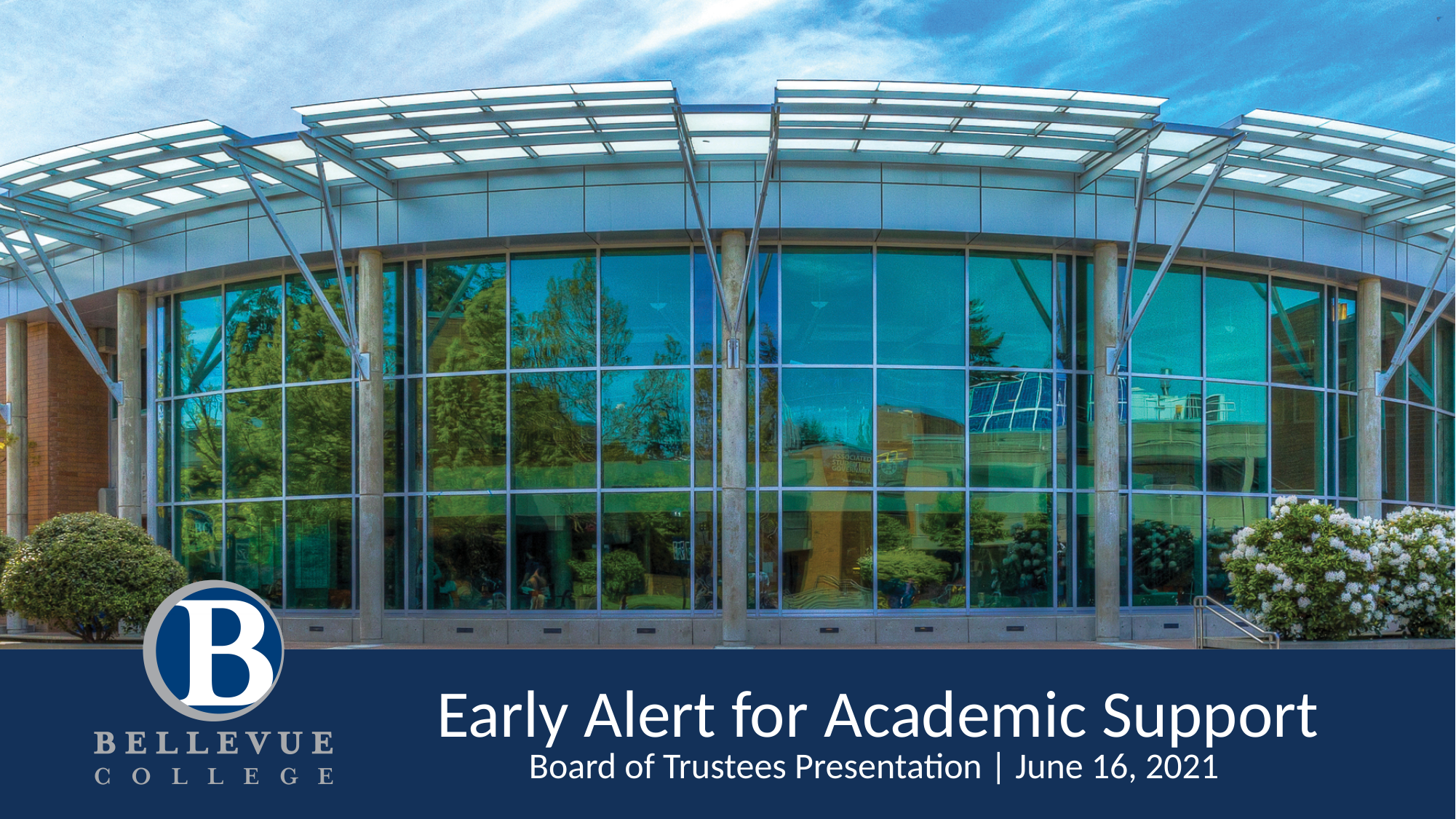

Early Alert for Academic Support
Board of Trustees Presentation | June 16, 2021